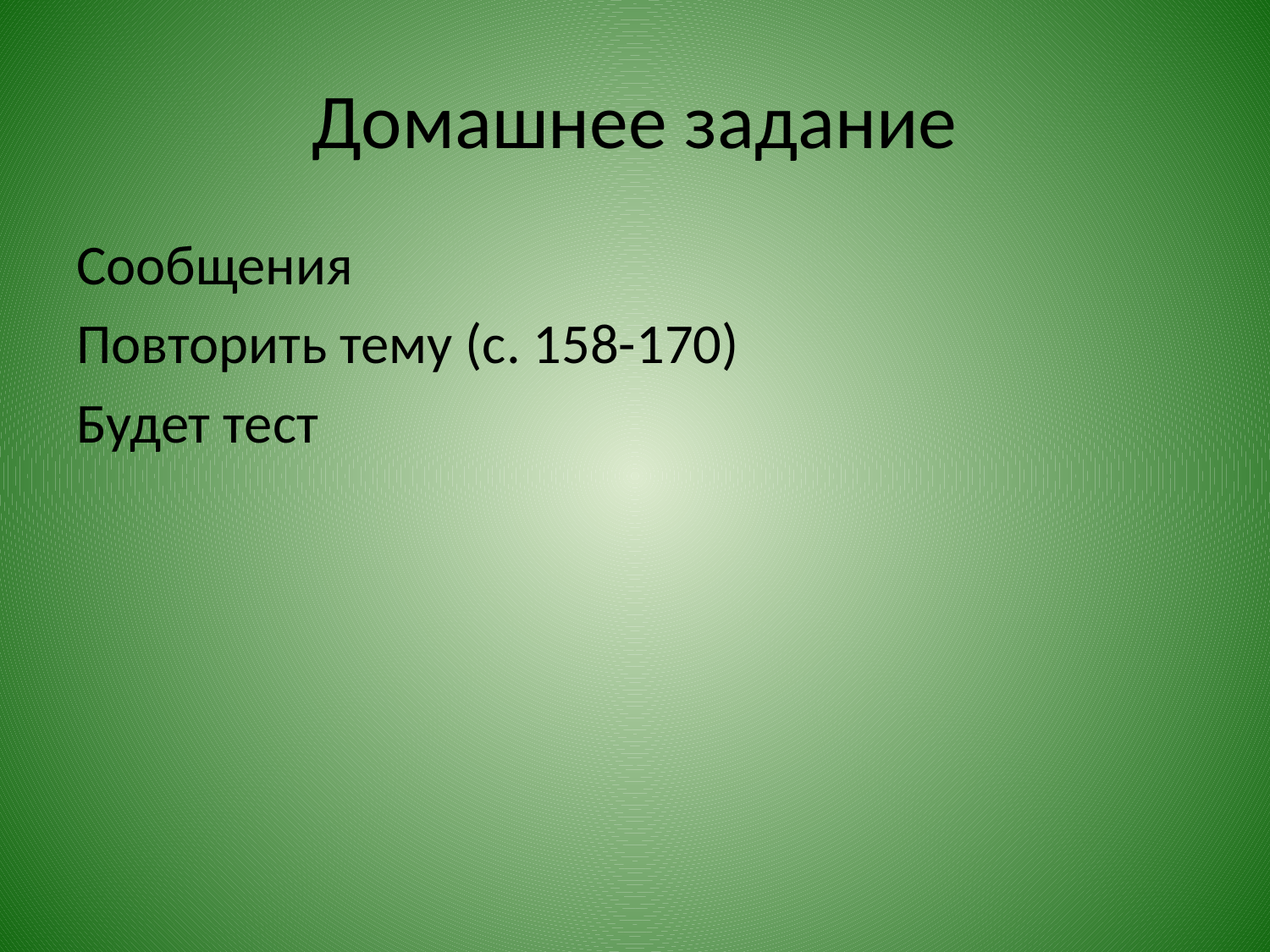

# Домашнее задание
Сообщения
Повторить тему (с. 158-170)
Будет тест